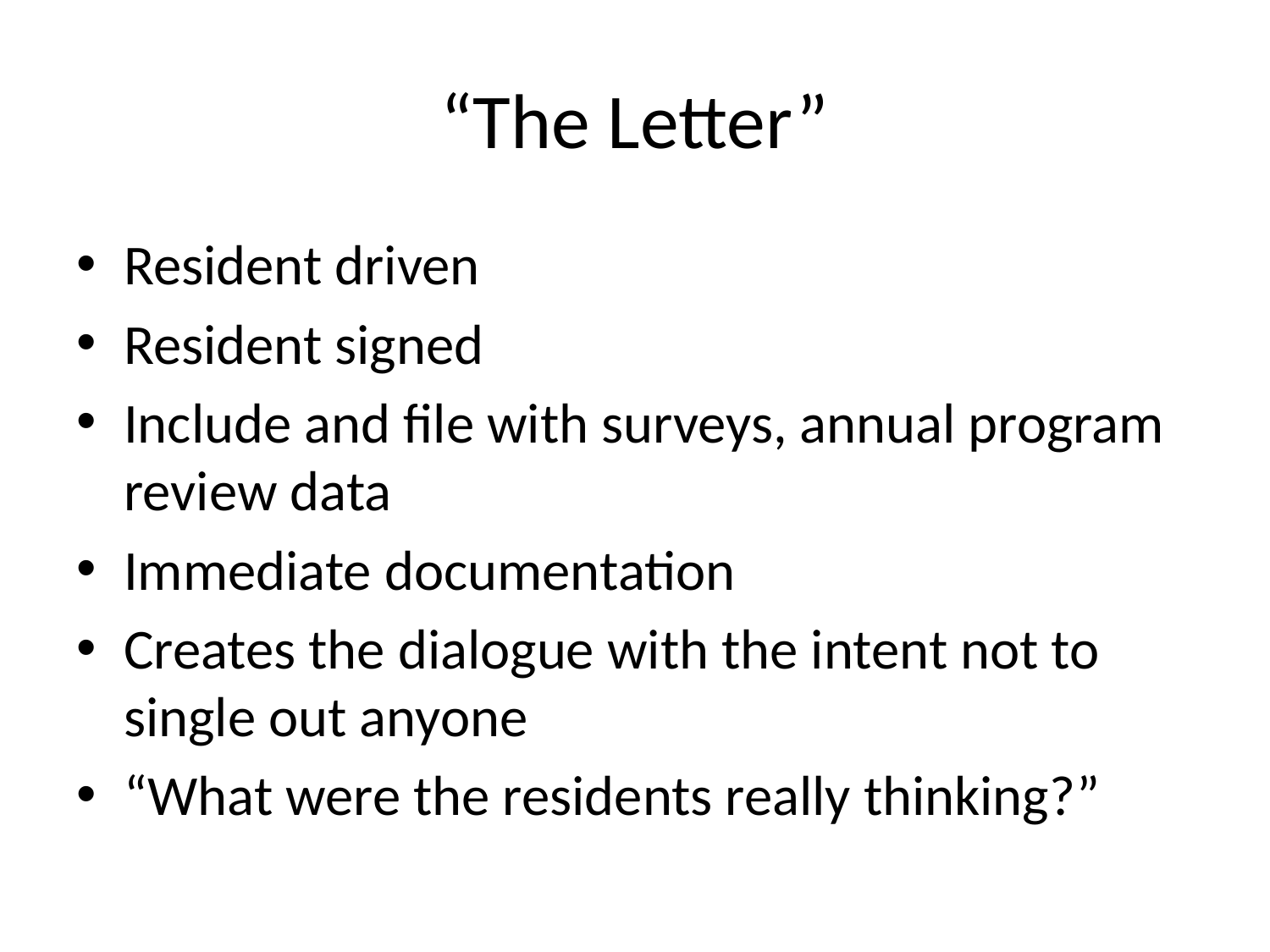

# “The Letter”
Resident driven
Resident signed
Include and file with surveys, annual program review data
Immediate documentation
Creates the dialogue with the intent not to single out anyone
“What were the residents really thinking?”